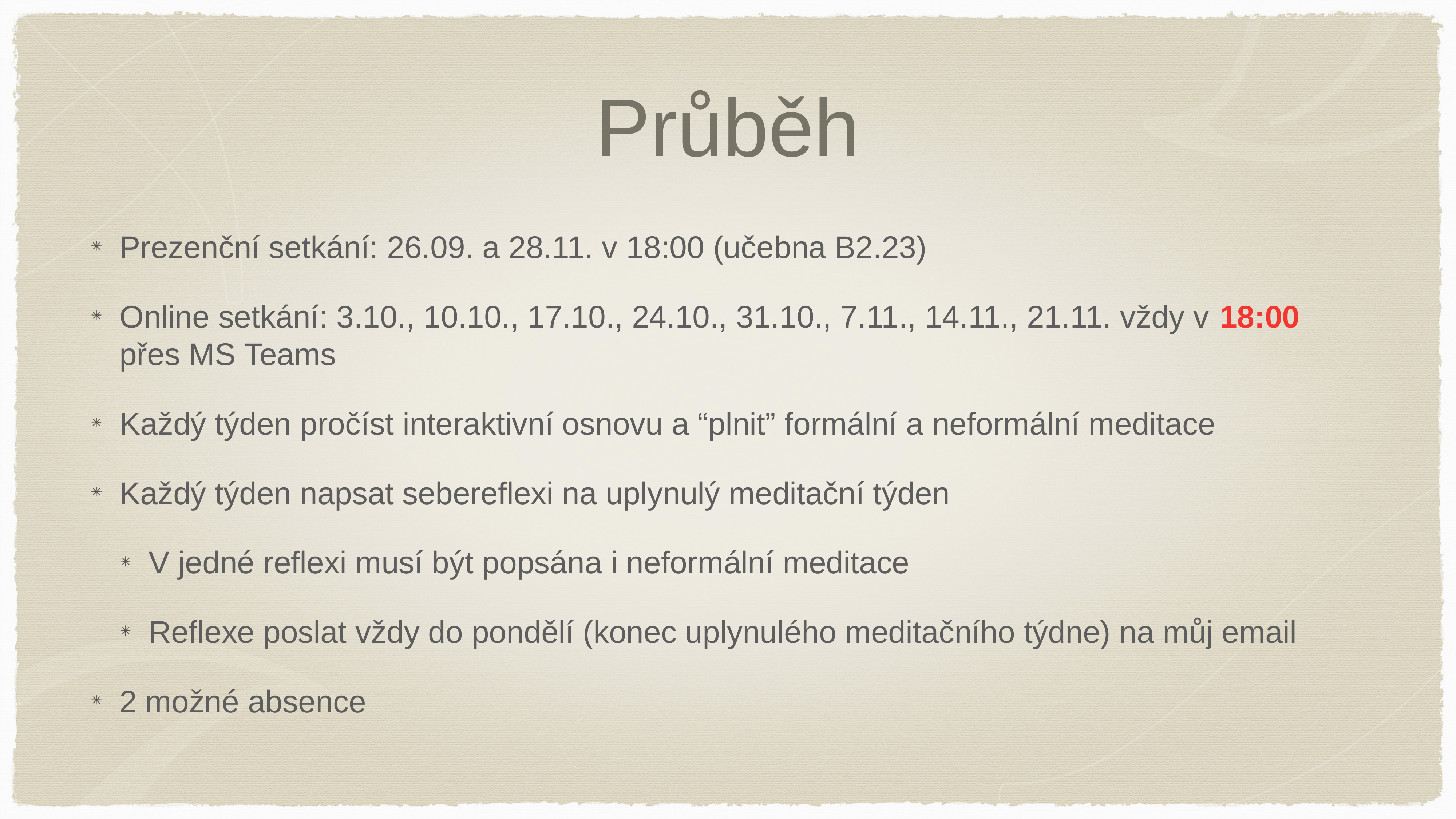

# Průběh
Prezenční setkání: 26.09. a 28.11. v 18:00 (učebna B2.23)
Online setkání: 3.10., 10.10., 17.10., 24.10., 31.10., 7.11., 14.11., 21.11. vždy v 18:00 přes MS Teams
Každý týden pročíst interaktivní osnovu a “plnit” formální a neformální meditace
Každý týden napsat sebereflexi na uplynulý meditační týden
V jedné reflexi musí být popsána i neformální meditace
Reflexe poslat vždy do pondělí (konec uplynulého meditačního týdne) na můj email
2 možné absence